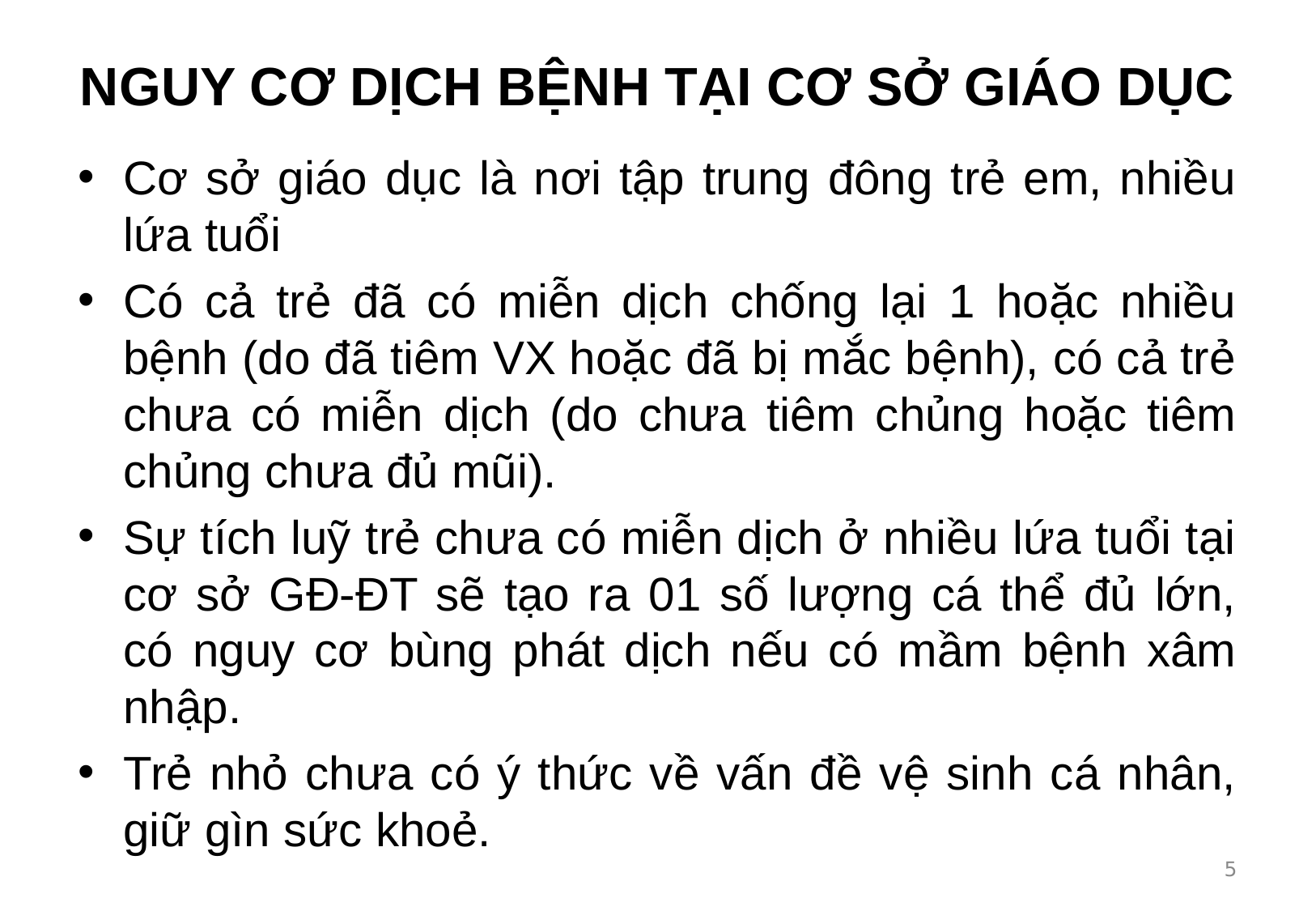

# NGUY CƠ DỊCH BỆNH TẠI CƠ SỞ GIÁO DỤC
Cơ sở giáo dục là nơi tập trung đông trẻ em, nhiều lứa tuổi
Có cả trẻ đã có miễn dịch chống lại 1 hoặc nhiều bệnh (do đã tiêm VX hoặc đã bị mắc bệnh), có cả trẻ chưa có miễn dịch (do chưa tiêm chủng hoặc tiêm chủng chưa đủ mũi).
Sự tích luỹ trẻ chưa có miễn dịch ở nhiều lứa tuổi tại cơ sở GĐ-ĐT sẽ tạo ra 01 số lượng cá thể đủ lớn, có nguy cơ bùng phát dịch nếu có mầm bệnh xâm nhập.
Trẻ nhỏ chưa có ý thức về vấn đề vệ sinh cá nhân, giữ gìn sức khoẻ.

5